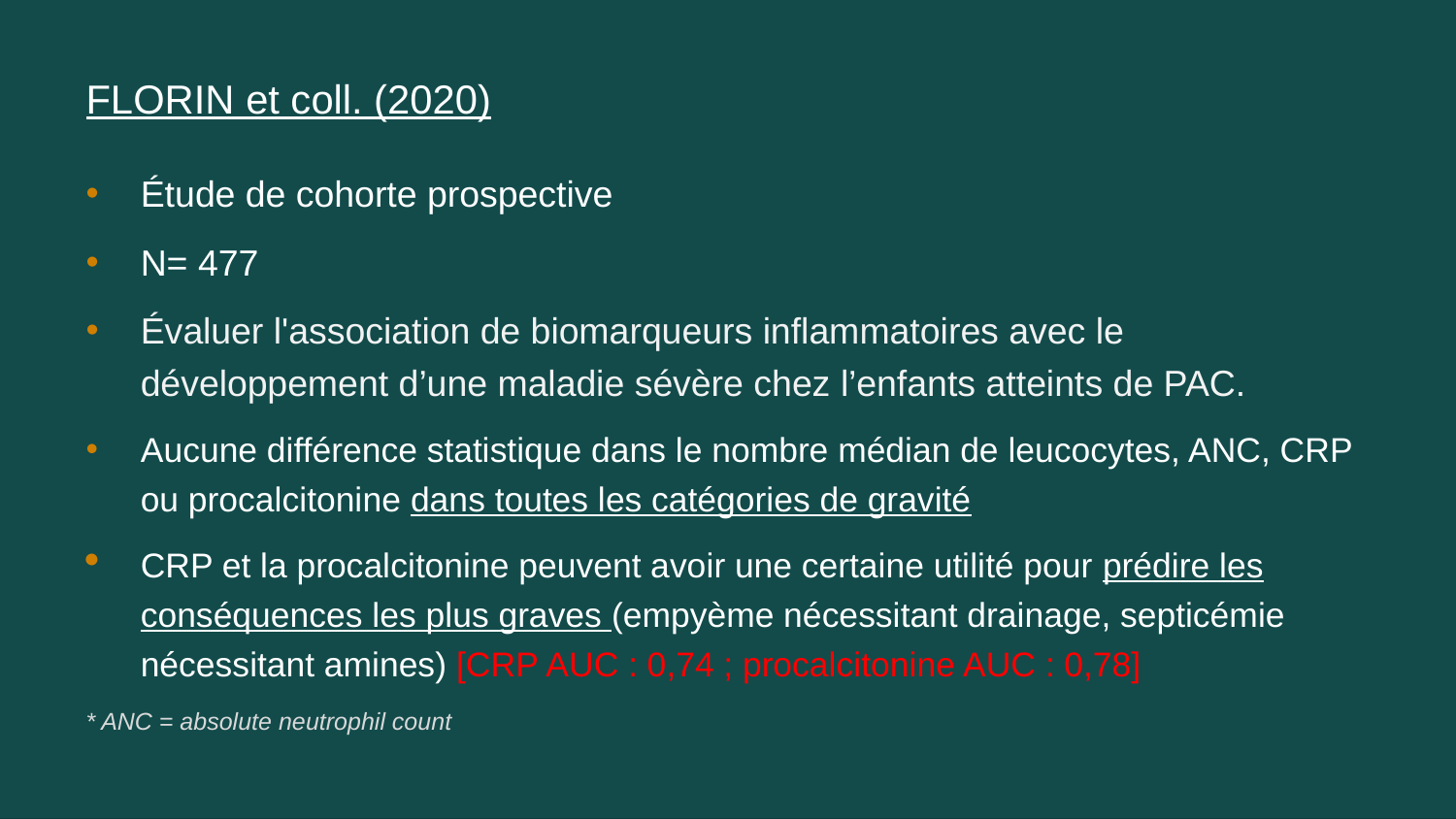

# FLORIN et coll. (2020)
Étude de cohorte prospective
N= 477
Évaluer l'association de biomarqueurs inflammatoires avec le développement d’une maladie sévère chez l’enfants atteints de PAC.
Aucune différence statistique dans le nombre médian de leucocytes, ANC, CRP ou procalcitonine dans toutes les catégories de gravité
CRP et la procalcitonine peuvent avoir une certaine utilité pour prédire les conséquences les plus graves (empyème nécessitant drainage, septicémie nécessitant amines) [CRP AUC : 0,74 ; procalcitonine AUC : 0,78]
* ANC = absolute neutrophil count